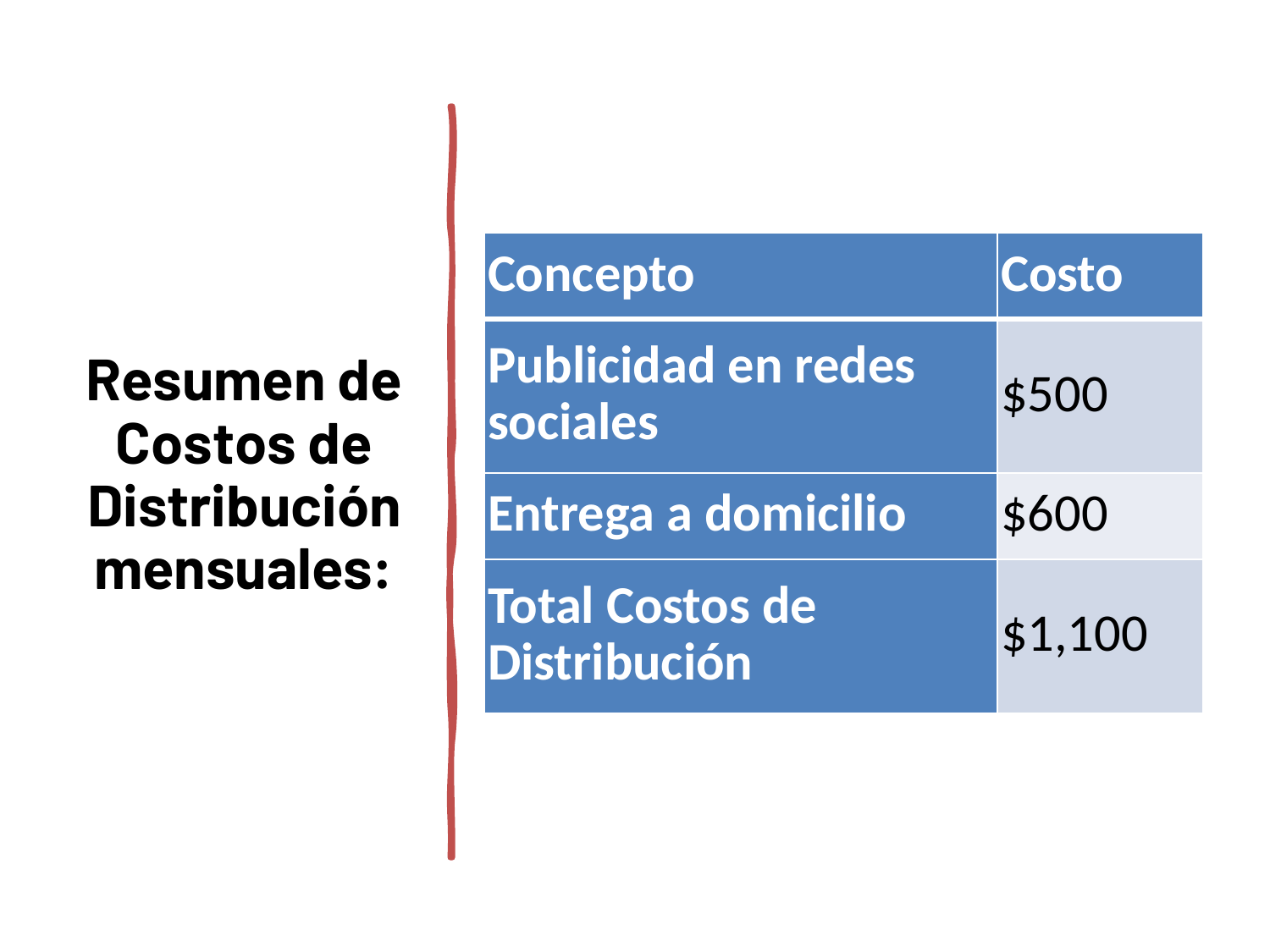

# Resumen de Costos de Distribución mensuales:
| Concepto | Costo |
| --- | --- |
| Publicidad en redes sociales | $500 |
| Entrega a domicilio | $600 |
| Total Costos de Distribución | $1,100 |